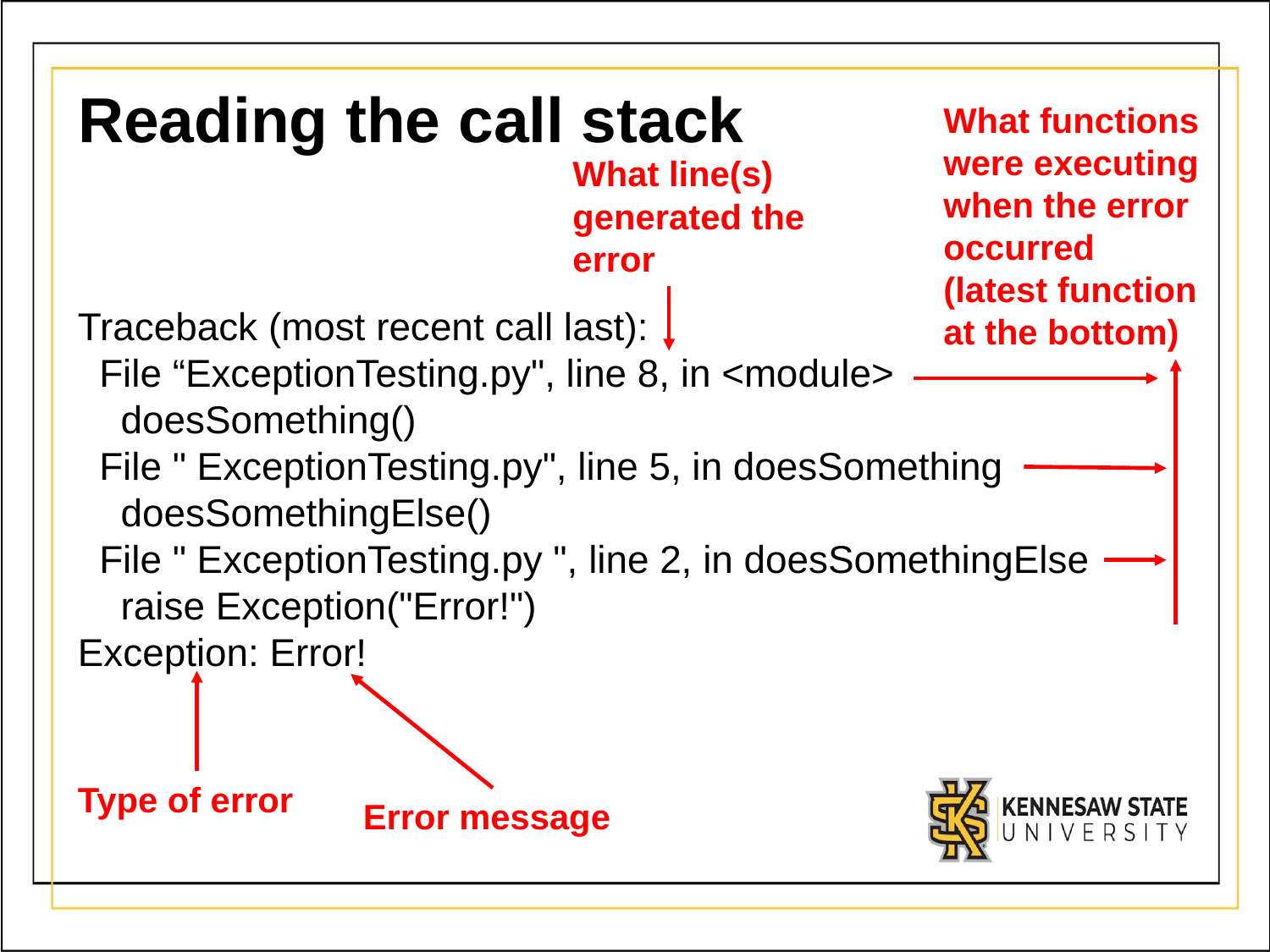

# Reading the call stack
What functions were executing when the error occurred (latest function at the bottom)
What line(s) generated the error

Traceback (most recent call last):
  File “ExceptionTesting.py", line 8, in <module>
    doesSomething()
  File " ExceptionTesting.py", line 5, in doesSomething
    doesSomethingElse()
  File " ExceptionTesting.py ", line 2, in doesSomethingElse
    raise Exception("Error!")
Exception: Error!
Type of error
Error message